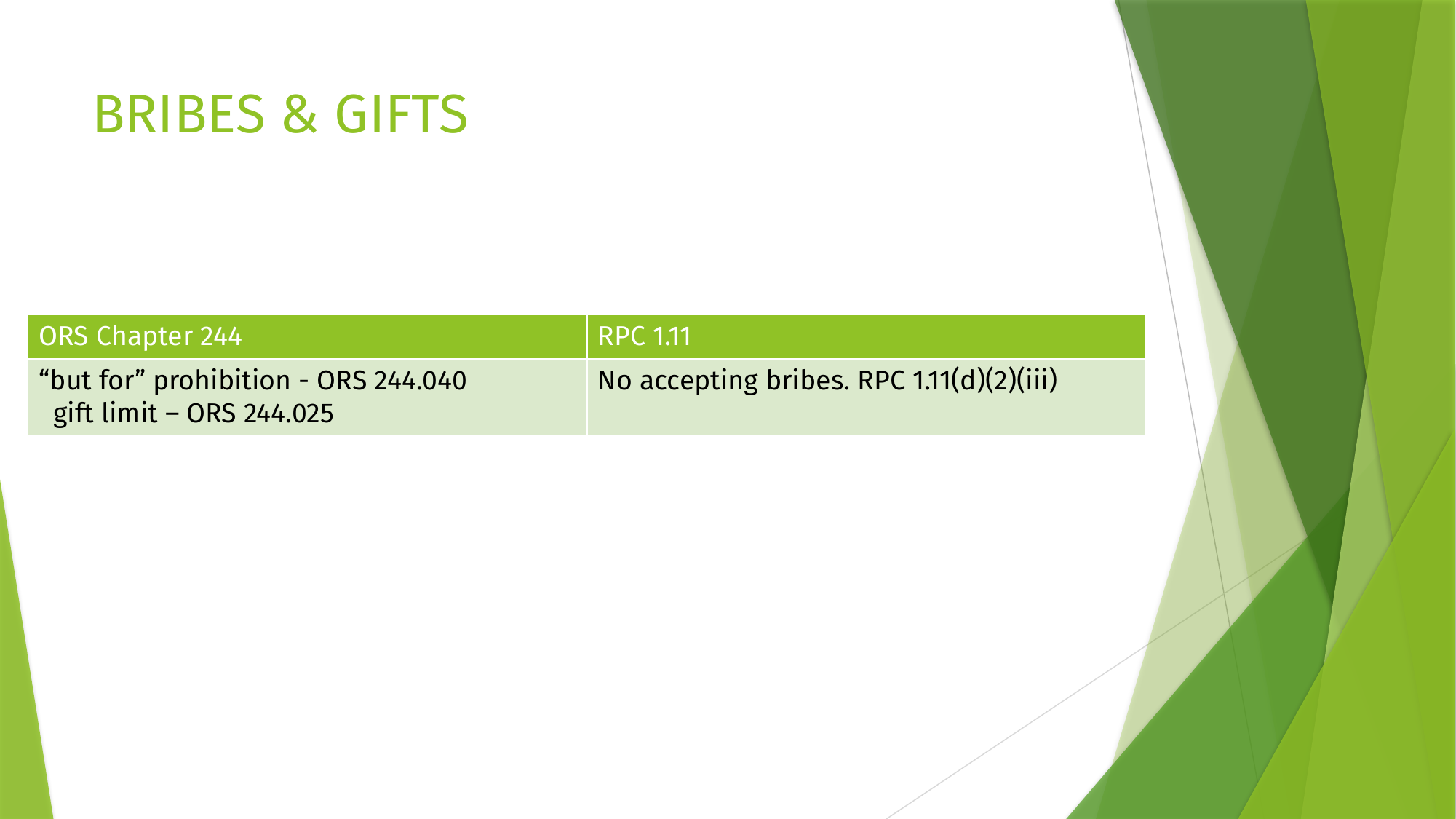

# BRIBES & GIFTS
| ORS Chapter 244 | RPC 1.11 |
| --- | --- |
| “but for” prohibition - ORS 244.040 gift limit – ORS 244.025 | No accepting bribes. RPC 1.11(d)(2)(iii) |